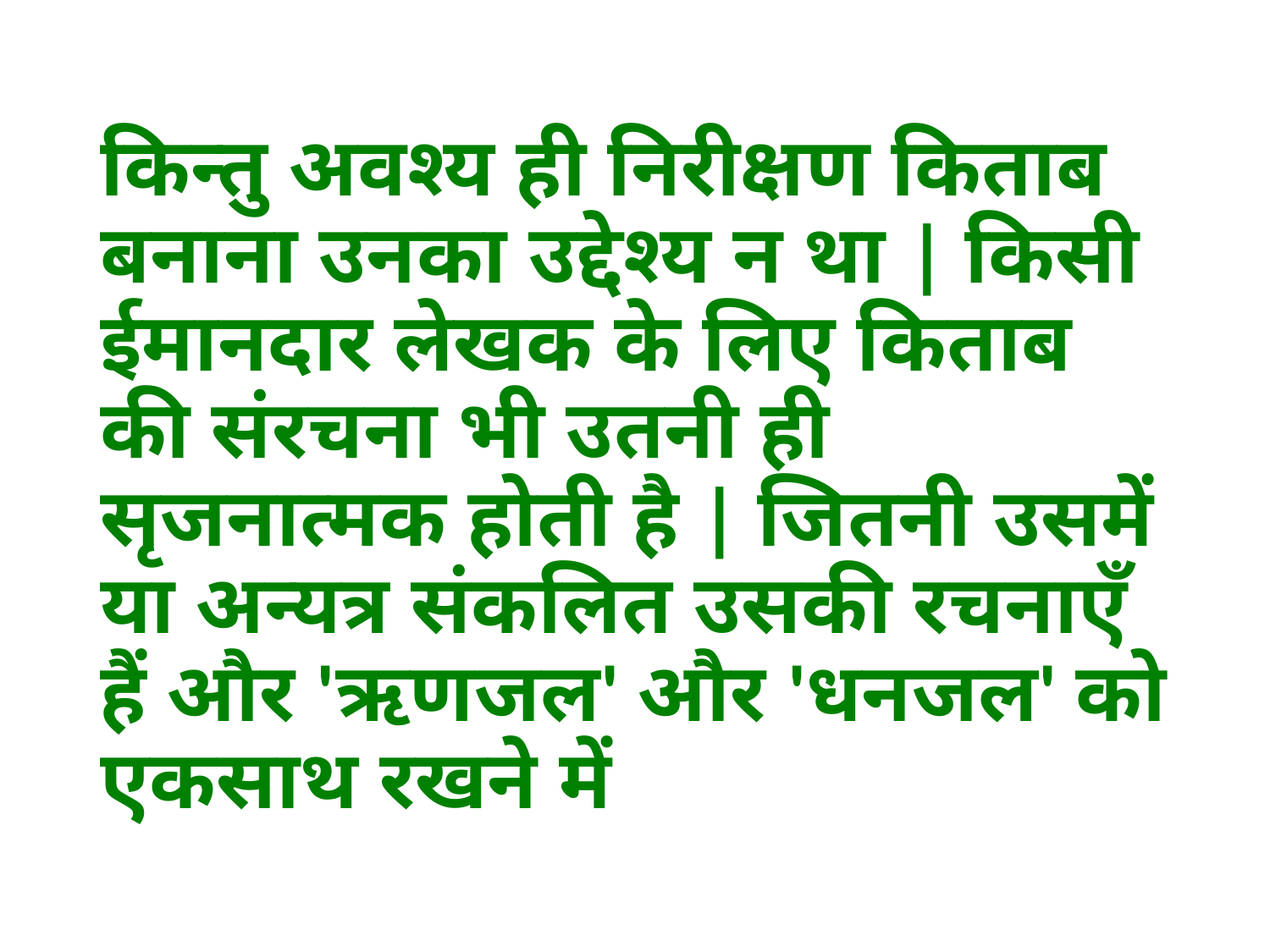

किन्तु अवश्य ही निरीक्षण किताब बनाना उनका उद्देश्य न था | किसी ईमानदार लेखक के लिए किताब की संरचना भी उतनी ही सृजनात्मक होती है | जितनी उसमें या अन्यत्र संकलित उसकी रचनाएँ हैं और 'ऋणजल' और 'धनजल' को एकसाथ रखने में